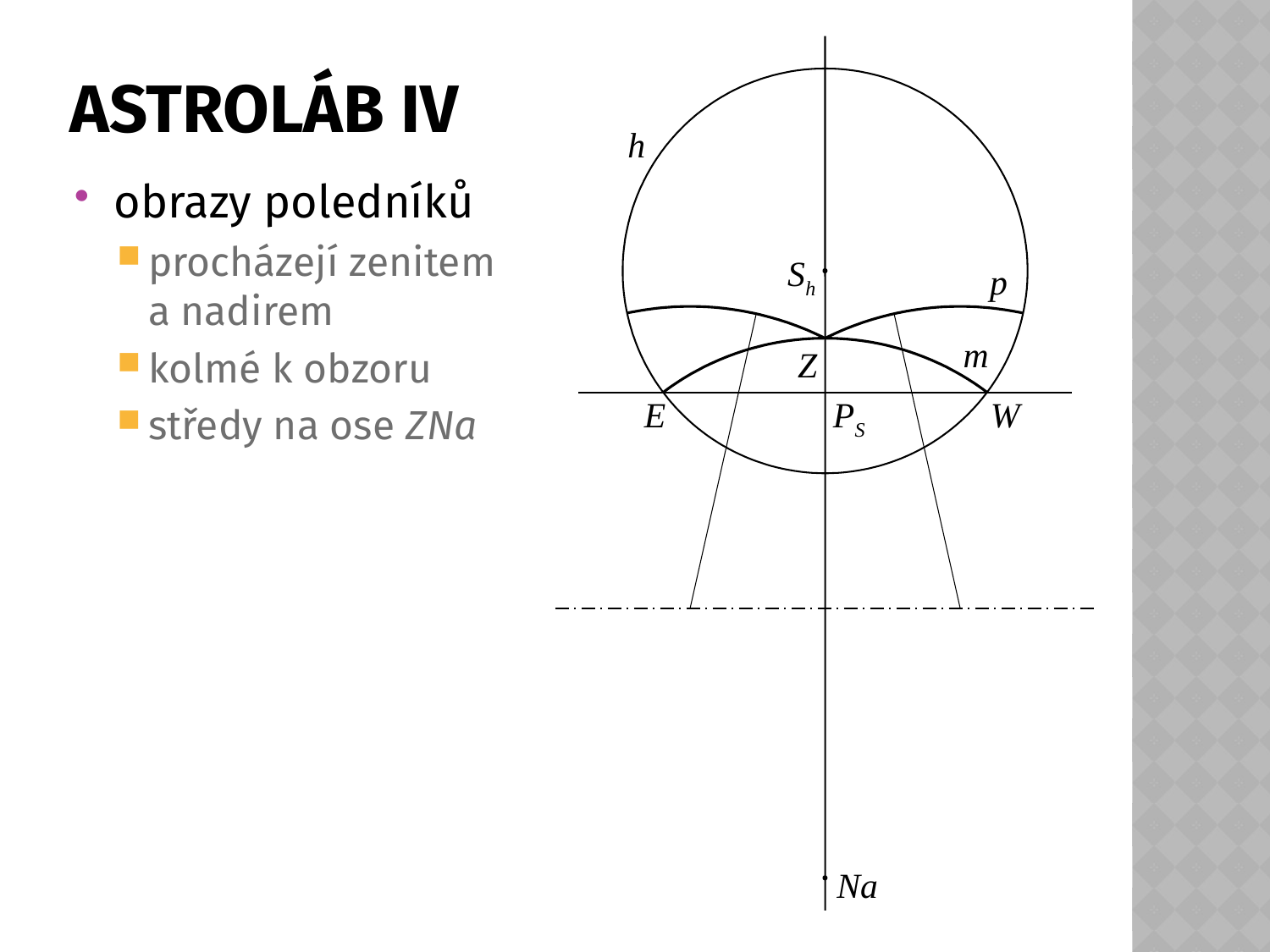

h
Sh
p
m
Z
E
PS
W
Na
# astroláb IV
obrazy poledníků
procházejí zenitem
a nadirem
kolmé k obzoru
středy na ose ZNa